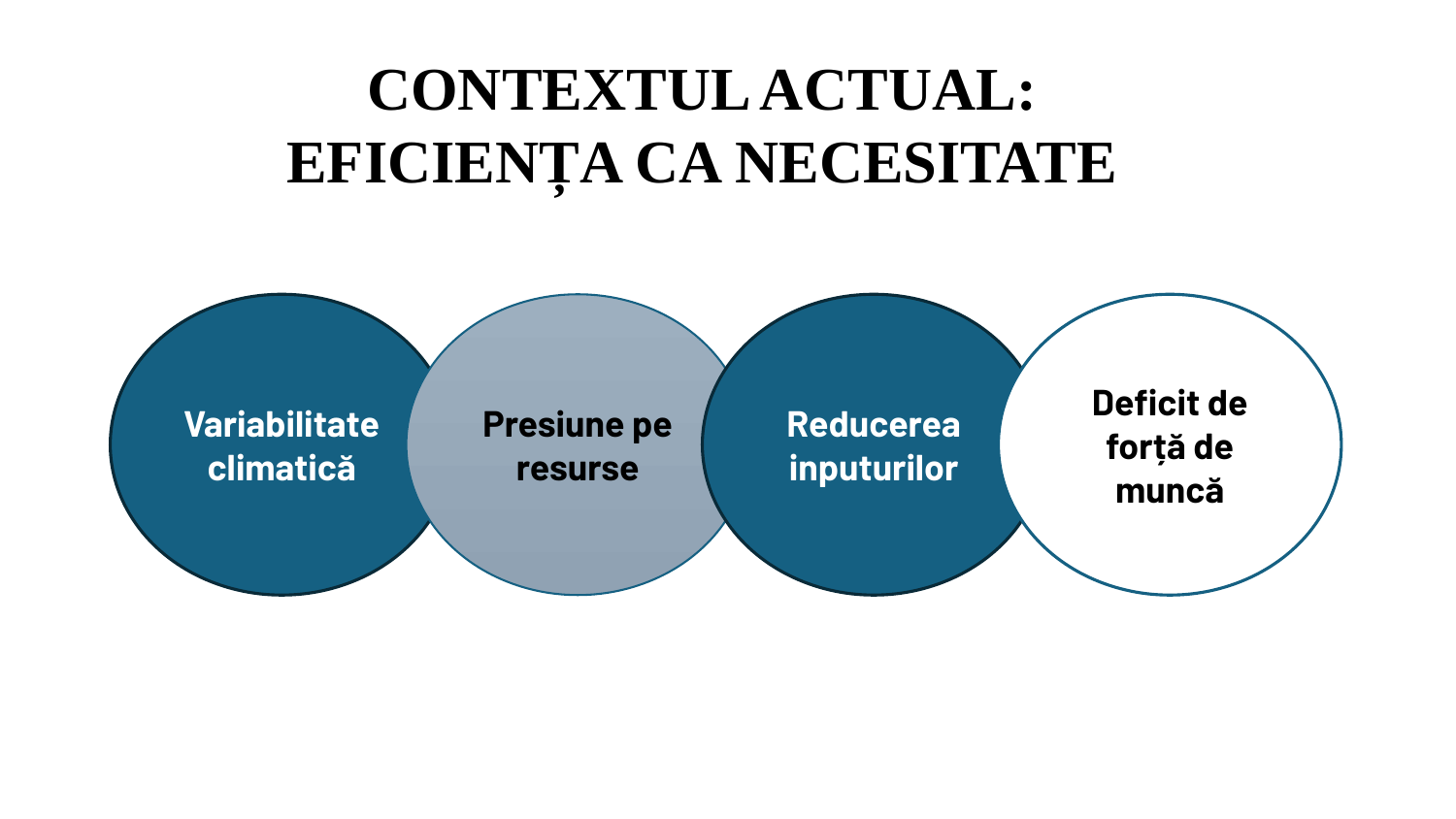

CONTEXTUL ACTUAL: EFICIENȚA CA NECESITATE
Variabilitate climatică
Presiune pe resurse
Reducerea inputurilor
Deficit de forță de muncă